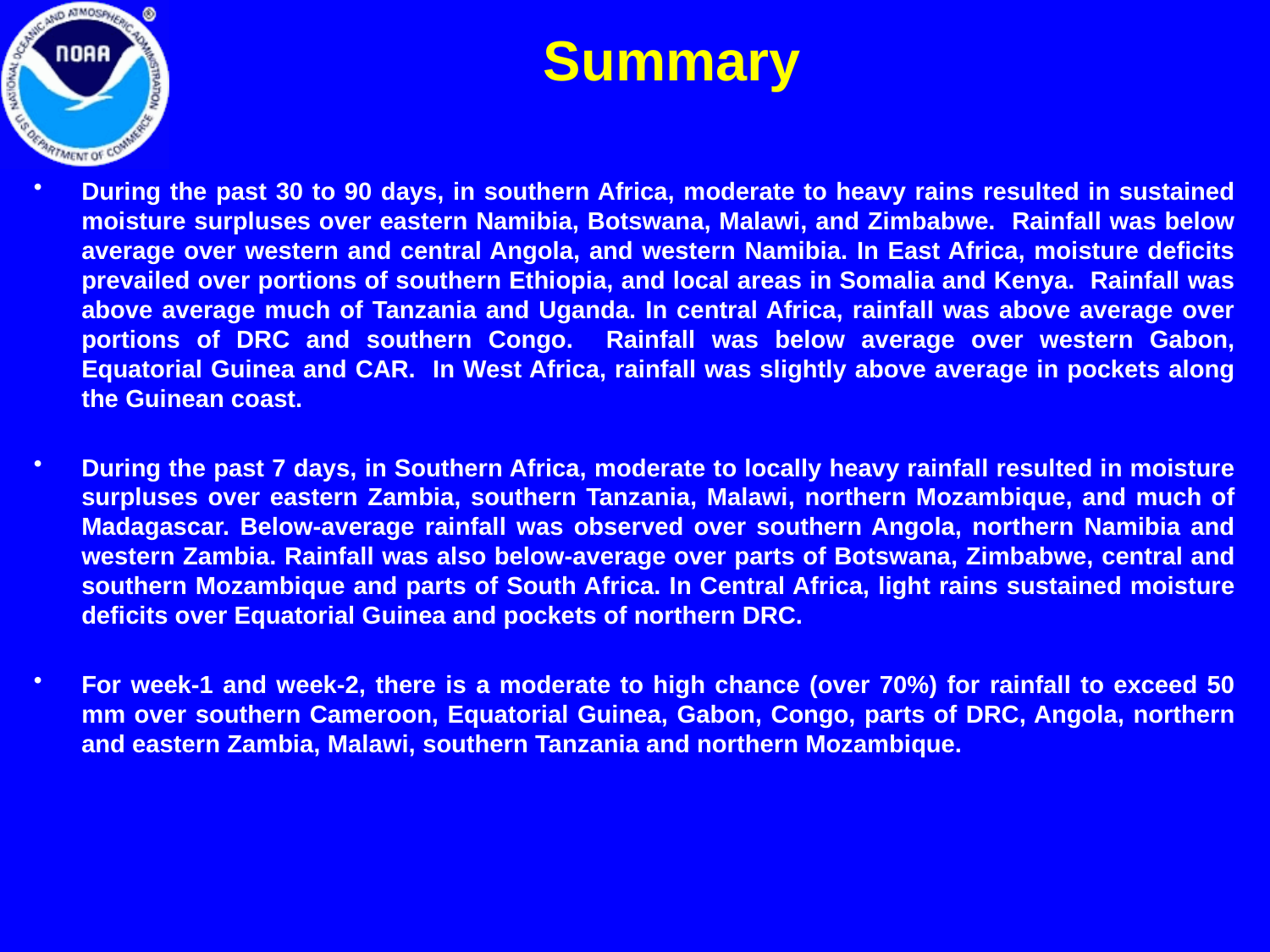

Summary
During the past 30 to 90 days, in southern Africa, moderate to heavy rains resulted in sustained moisture surpluses over eastern Namibia, Botswana, Malawi, and Zimbabwe.  Rainfall was below average over western and central Angola, and western Namibia. In East Africa, moisture deficits prevailed over portions of southern Ethiopia, and local areas in Somalia and Kenya.  Rainfall was above average much of Tanzania and Uganda. In central Africa, rainfall was above average over portions of DRC and southern Congo.  Rainfall was below average over western Gabon, Equatorial Guinea and CAR.  In West Africa, rainfall was slightly above average in pockets along the Guinean coast.

During the past 7 days, in Southern Africa, moderate to locally heavy rainfall resulted in moisture surpluses over eastern Zambia, southern Tanzania, Malawi, northern Mozambique, and much of Madagascar. Below-average rainfall was observed over southern Angola, northern Namibia and western Zambia. Rainfall was also below-average over parts of Botswana, Zimbabwe, central and southern Mozambique and parts of South Africa. In Central Africa, light rains sustained moisture deficits over Equatorial Guinea and pockets of northern DRC.

For week-1 and week-2, there is a moderate to high chance (over 70%) for rainfall to exceed 50 mm over southern Cameroon, Equatorial Guinea, Gabon, Congo, parts of DRC, Angola, northern and eastern Zambia, Malawi, southern Tanzania and northern Mozambique.